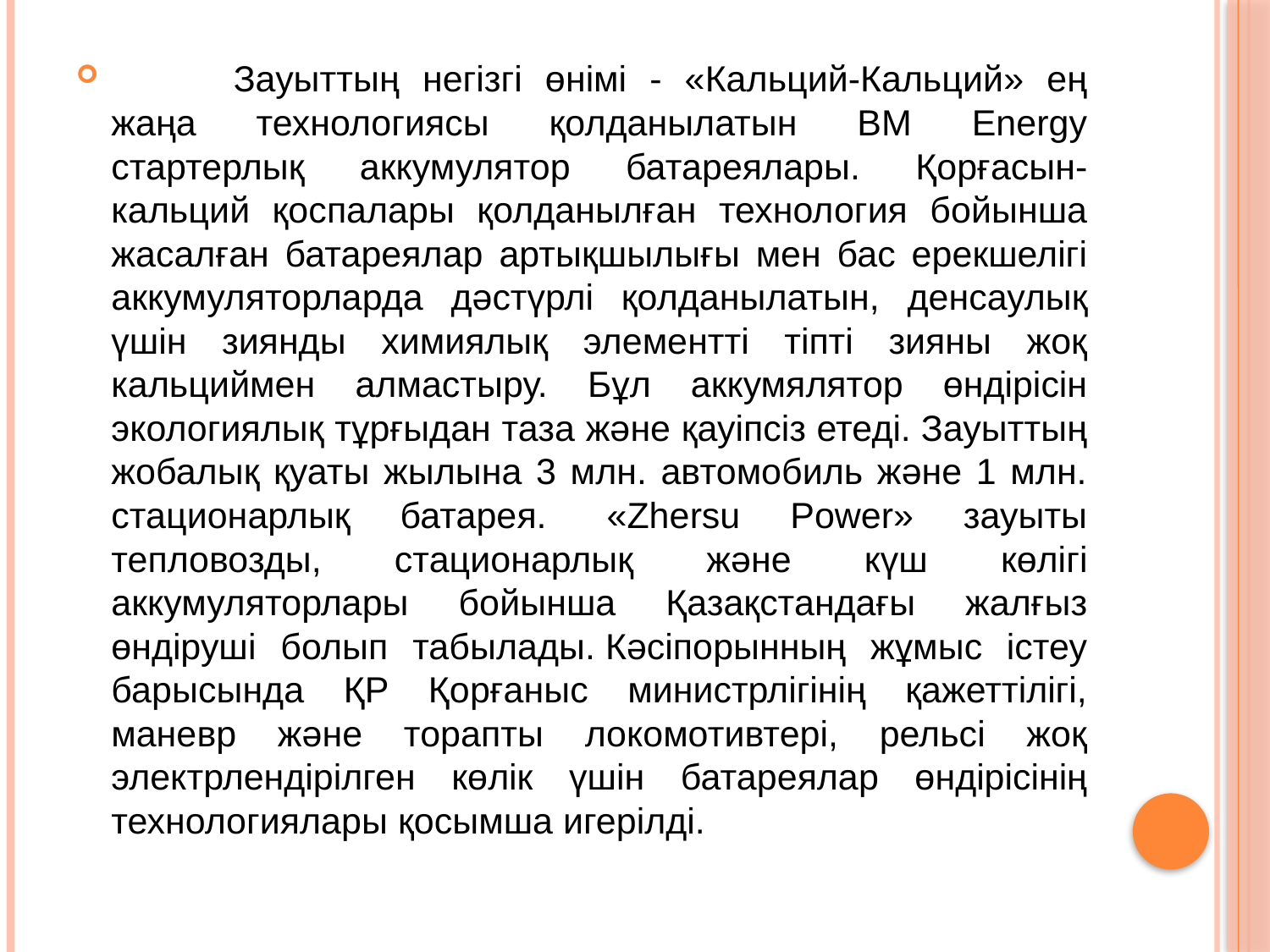

Зауыттың негізгі өнімі - «Кальций-Кальций» ең жаңа технологиясы қолданылатын BM Energy стартерлық аккумулятор батареялары. Қорғасын-кальций қоспалары қолданылған технология бойынша жасалған батареялар артықшылығы мен бас ерекшелігі аккумуляторларда дәстүрлі қолданылатын, денсаулық үшін зиянды химиялық элементті тіпті зияны жоқ кальциймен алмастыру. Бұл аккумялятор өндірісін экологиялық тұрғыдан таза және қауіпсіз етеді. Зауыттың жобалық қуаты жылына 3 млн. автомобиль және 1 млн. стационарлық батарея.  «Zhersu Power» зауыты тепловозды, стационарлық және күш көлігі аккумуляторлары бойынша Қазақстандағы жалғыз өндіруші болып табылады. Кәсіпорынның жұмыс істеу барысында ҚР Қорғаныс министрлігінің қажеттілігі, маневр және торапты локомотивтері, рельсі жоқ электрлендірілген көлік үшін батареялар өндірісінің технологиялары қосымша игерілді.